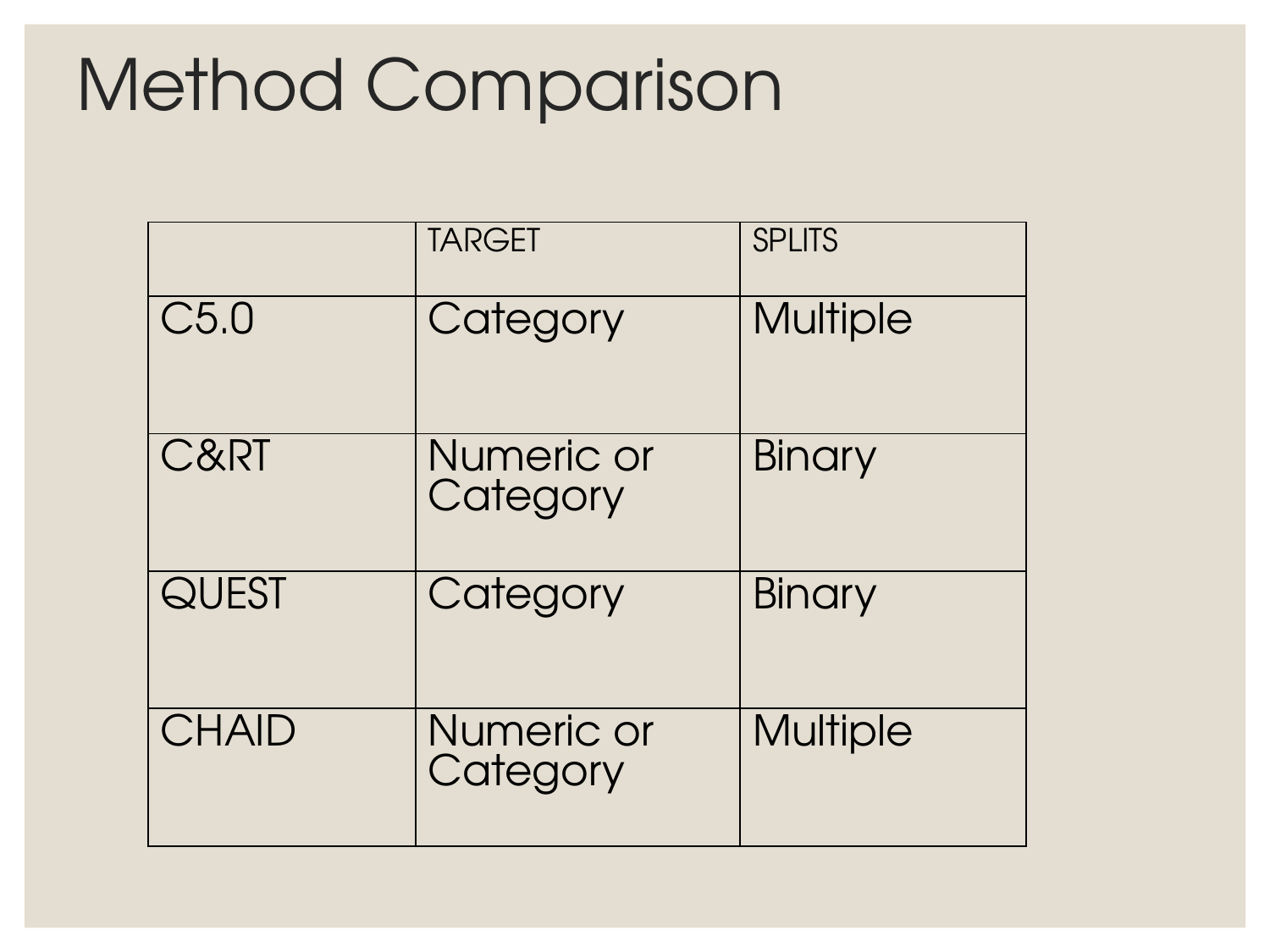

# Method Comparison
|  | TARGET | SPLITS |
| --- | --- | --- |
| C5.0 | Category | Multiple |
| C&RT | Numeric or Category | Binary |
| QUEST | Category | Binary |
| CHAID | Numeric or Category | Multiple |